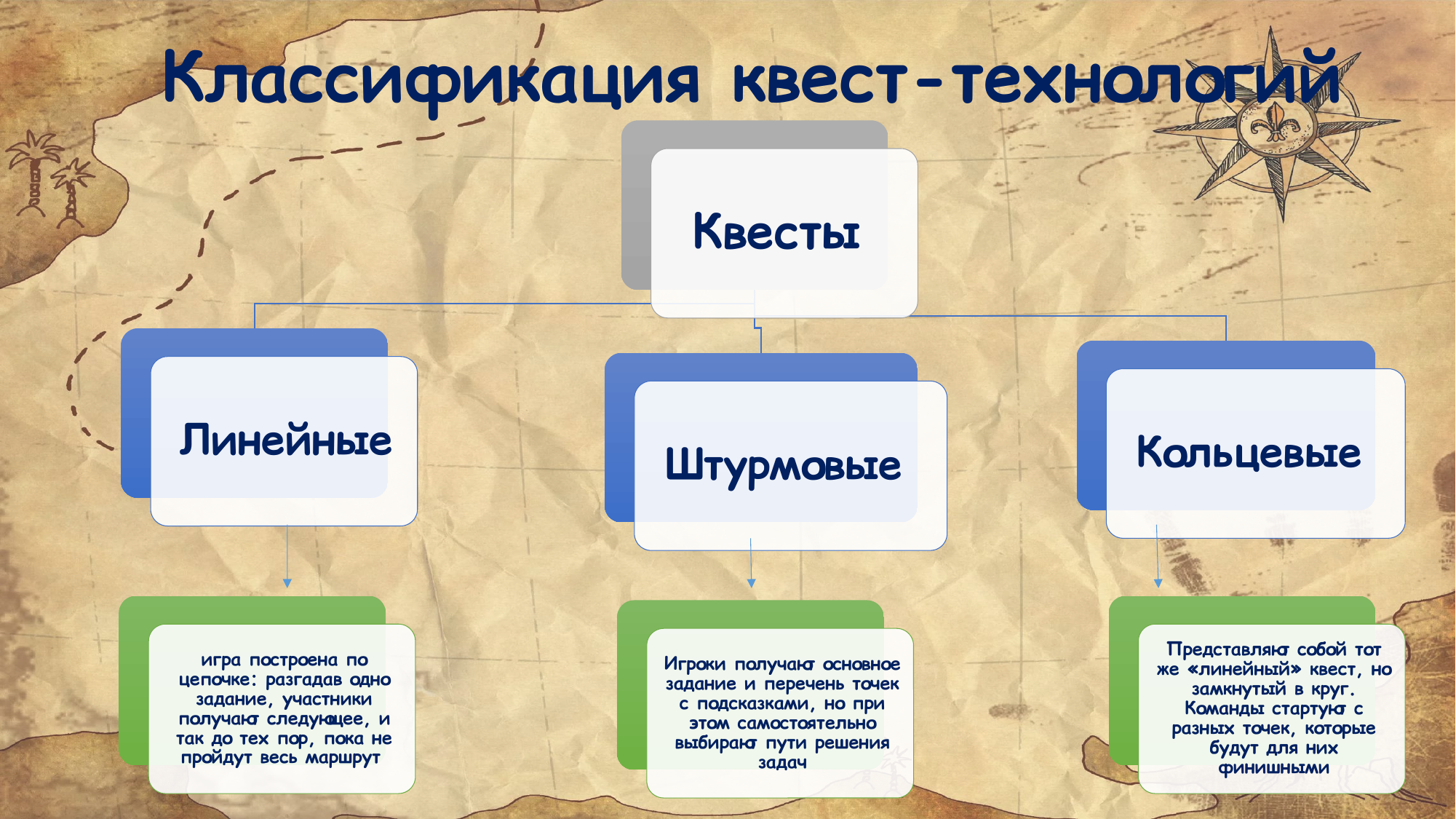

# Классификация квест-технологий
Квесты
Линейные
игра построена по цепочке: разгадав одно задание, участники получают следующее, и так до тех пор, пока не пройдут весь маршрут
Игроки получают основное задание и перечень точек с подсказками, но при этом самостоятельно выбирают пути решения задач
Штурмовые
Кольцевые
Представляют собой тот же «линейный» квест, но замкнутый в круг. Команды стартуют с разных точек, которые будут для них финишными